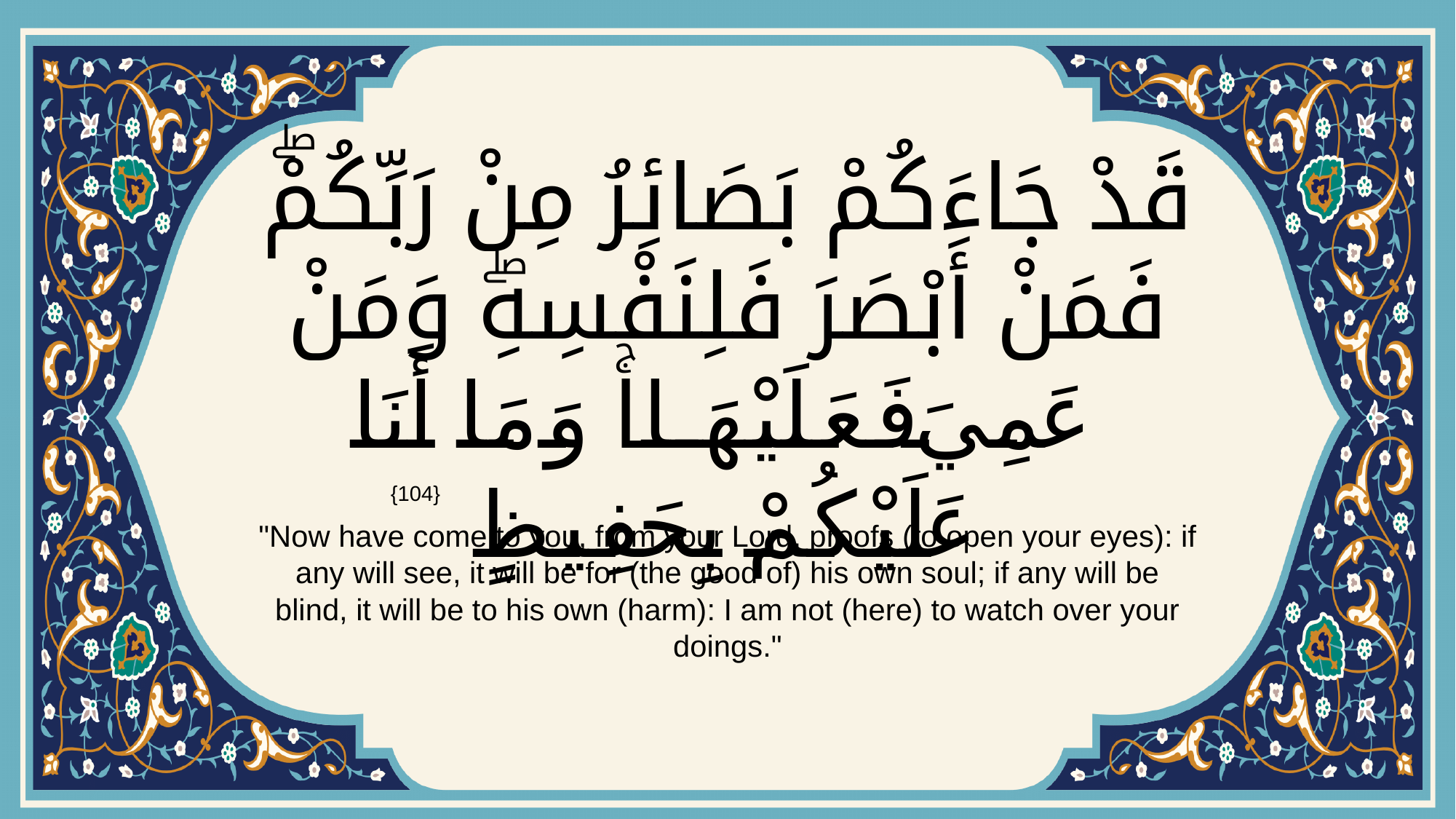

# قَدْ جَاءَكُمْ بَصَائِرُ مِنْ رَبِّكُمْۖ فَمَنْ أَبْصَرَ فَلِنَفْسِهِۖ وَمَنْ عَمِيَ فَعَلَيْهَاۚ وَمَا أَنَا عَلَيْكُمْ بِحَفِيظٍ
{104}
"Now have come to you, from your Lord, proofs (to open your eyes): if any will see, it will be for (the good of) his own soul; if any will be blind, it will be to his own (harm): I am not (here) to watch over your doings."